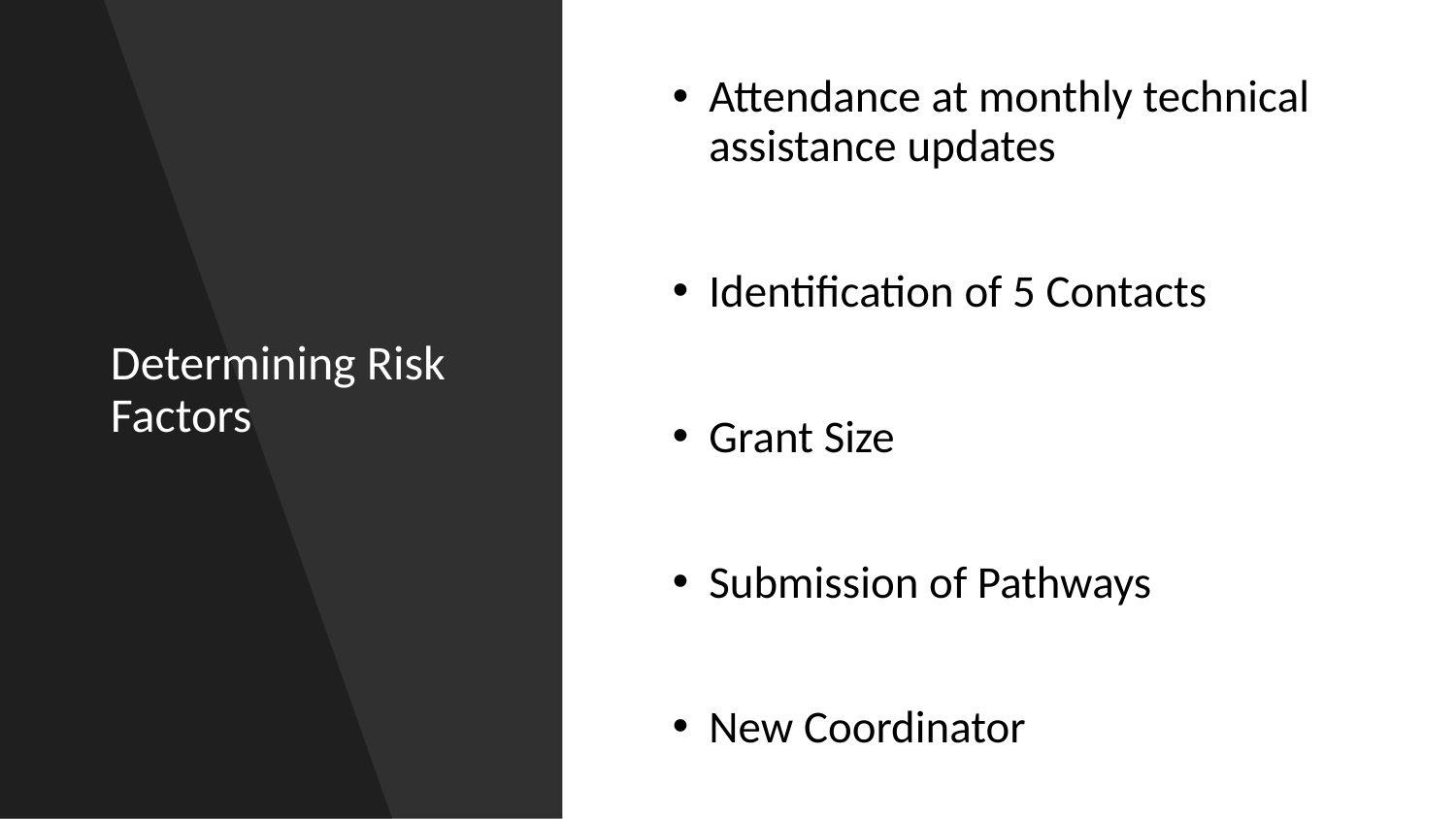

Attendance at monthly technical assistance updates

Identification of 5 Contacts

Grant Size

Submission of Pathways

New Coordinator
# Determining Risk Factors